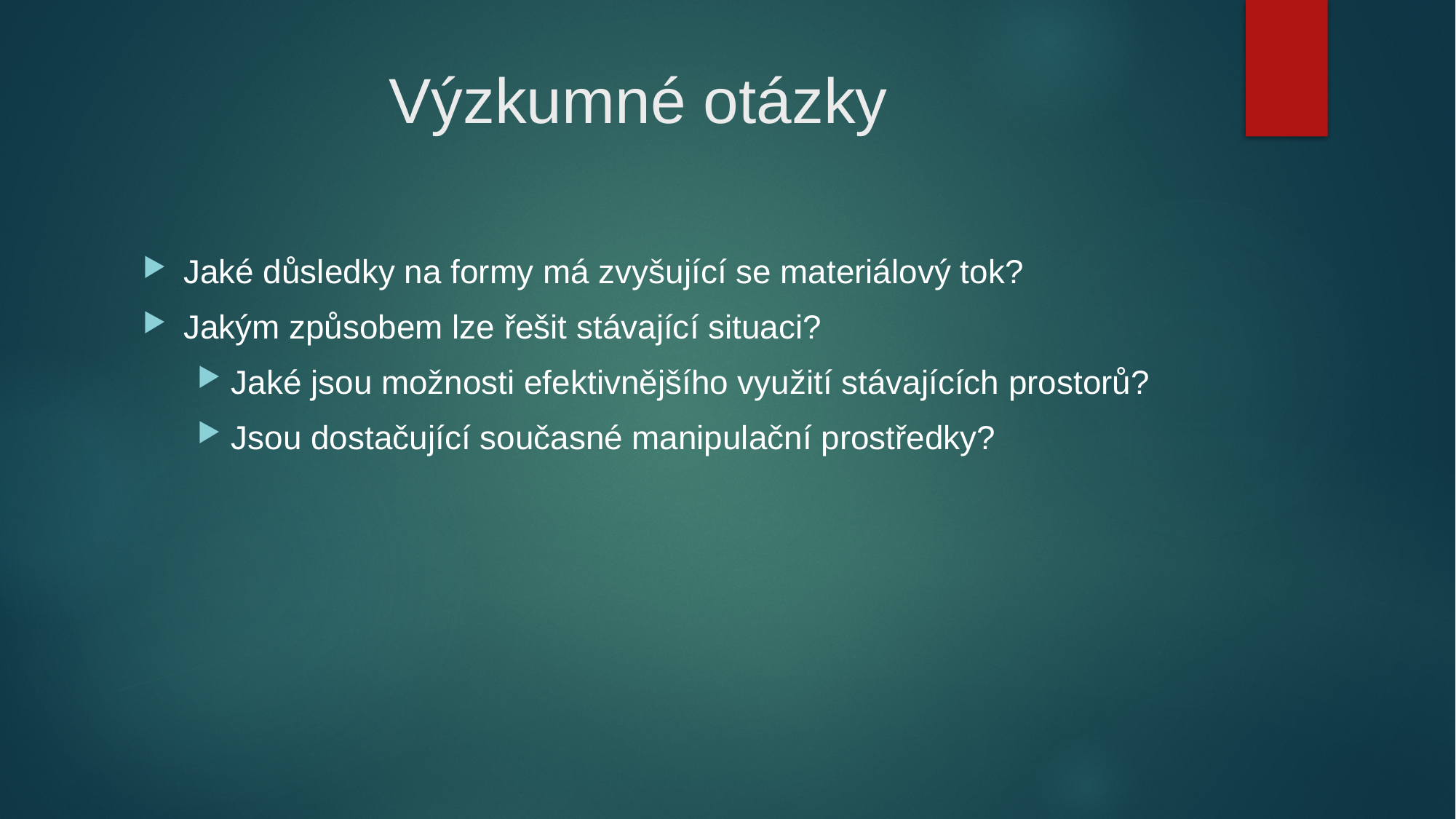

# Výzkumné otázky
Jaké důsledky na formy má zvyšující se materiálový tok?
Jakým způsobem lze řešit stávající situaci?
Jaké jsou možnosti efektivnějšího využití stávajících prostorů?
Jsou dostačující současné manipulační prostředky?